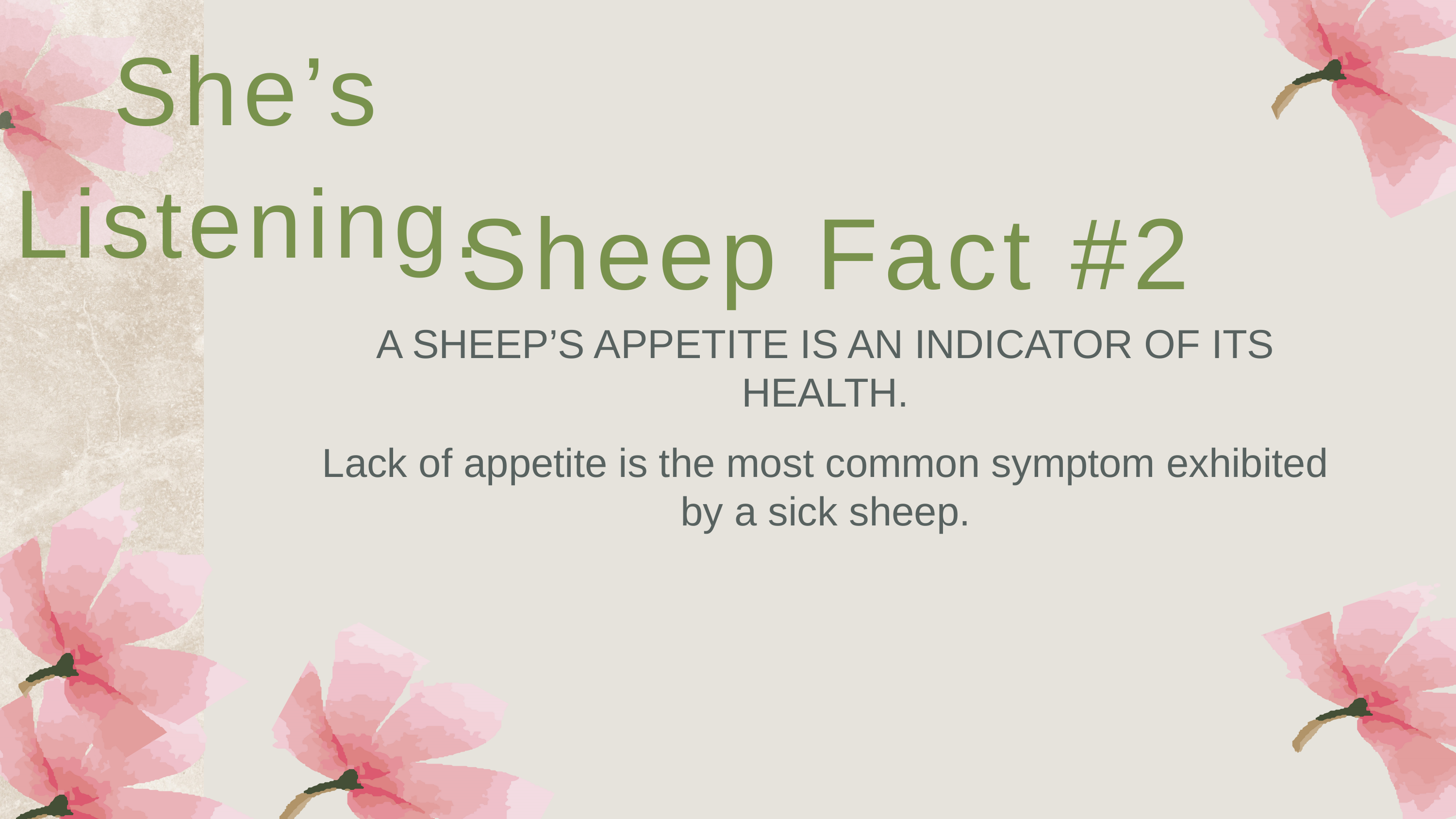

She’s Listening.
Sheep Fact #2
A SHEEP’S APPETITE IS AN INDICATOR OF ITS HEALTH.

Lack of appetite is the most common symptom exhibited by a sick sheep.